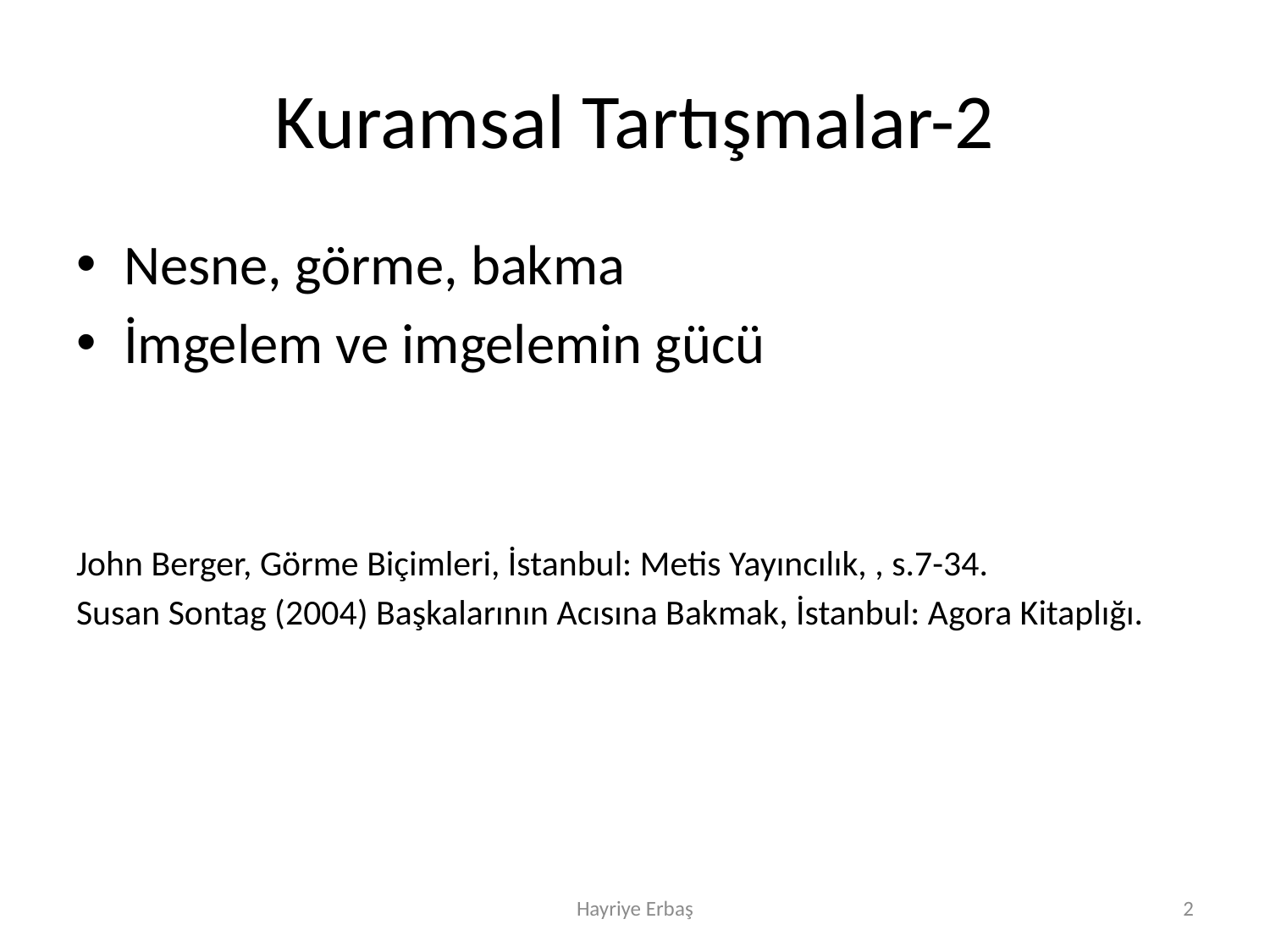

# Kuramsal Tartışmalar-2
Nesne, görme, bakma
İmgelem ve imgelemin gücü

John Berger, Görme Biçimleri, İstanbul: Metis Yayıncılık, , s.7-34.
Susan Sontag (2004) Başkalarının Acısına Bakmak, İstanbul: Agora Kitaplığı.

Hayriye Erbaş
2